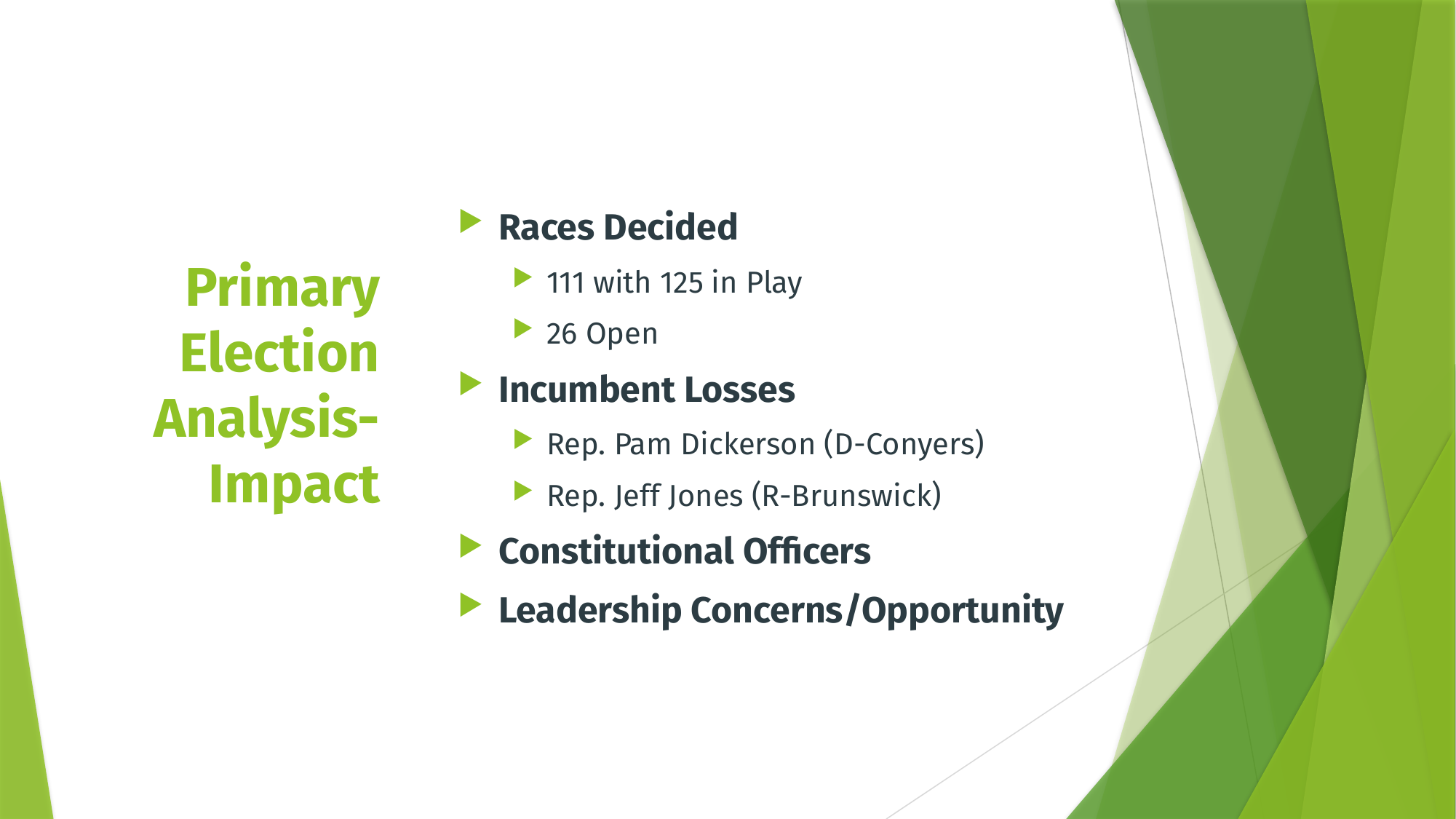

# Primary Election Analysis-Impact

Races Decided
111 with 125 in Play
26 Open
Incumbent Losses
Rep. Pam Dickerson (D-Conyers)
Rep. Jeff Jones (R-Brunswick)
Constitutional Officers
Leadership Concerns/Opportunity